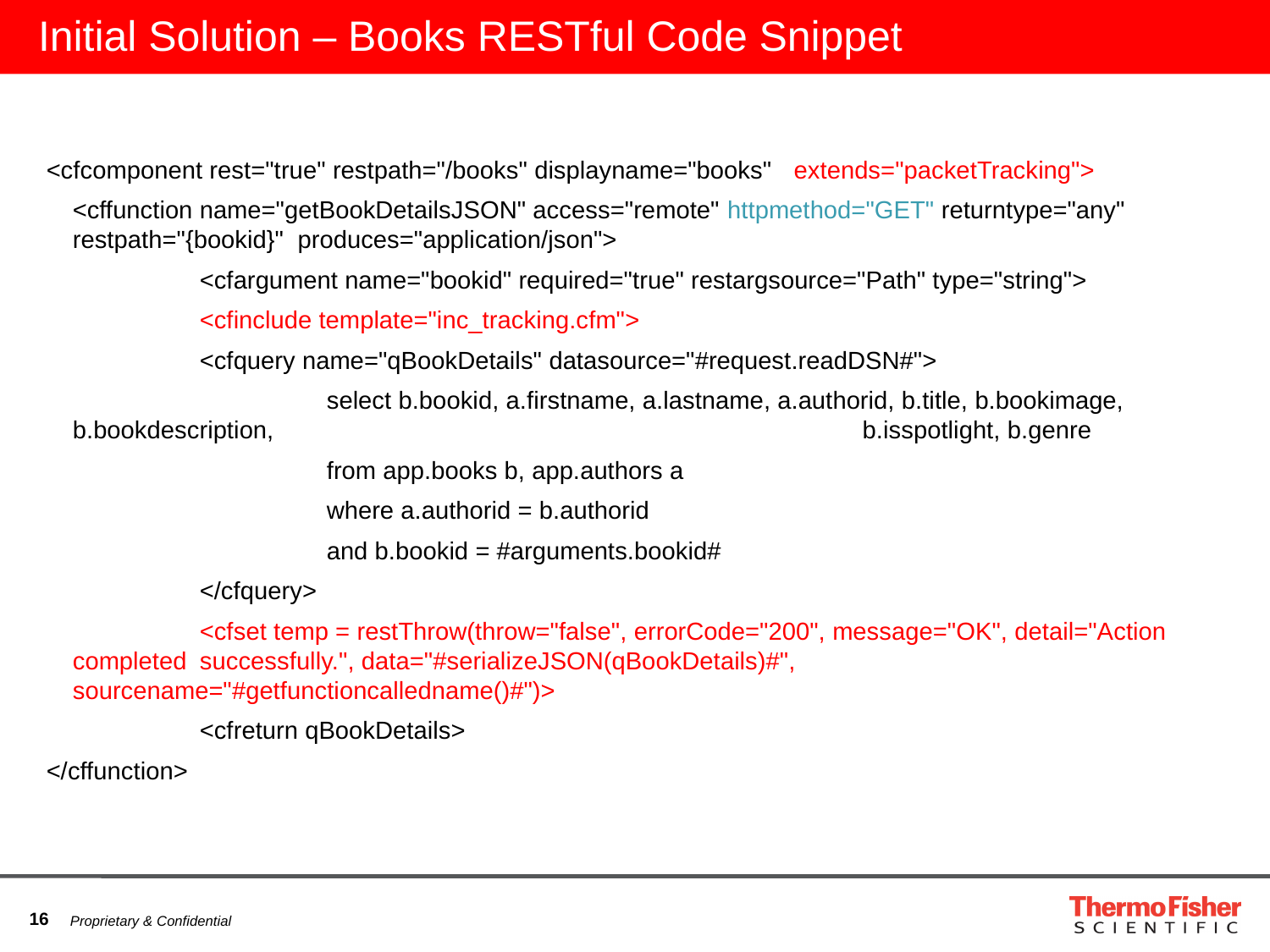

# Initial Solution – Books RESTful Code Snippet
<cfcomponent rest="true" restpath="/books" displayname="books"   extends="packetTracking">
	<cffunction name="getBookDetailsJSON" access="remote" httpmethod="GET" returntype="any" 	restpath="{bookid}"  produces="application/json">
		<cfargument name="bookid" required="true" restargsource="Path" type="string">
		<cfinclude template="inc_tracking.cfm">
		<cfquery name="qBookDetails" datasource="#request.readDSN#">
			select b.bookid, a.firstname, a.lastname, a.authorid, b.title, b.bookimage, b.bookdescription, 					    b.isspotlight, b.genre
			from app.books b, app.authors a
			where a.authorid = b.authorid
			and b.bookid = #arguments.bookid#
		</cfquery>
		<cfset temp = restThrow(throw="false", errorCode="200", message="OK", detail="Action completed 	successfully.", data="#serializeJSON(qBookDetails)#", sourcename="#getfunctioncalledname()#")>
		<cfreturn qBookDetails>
</cffunction>